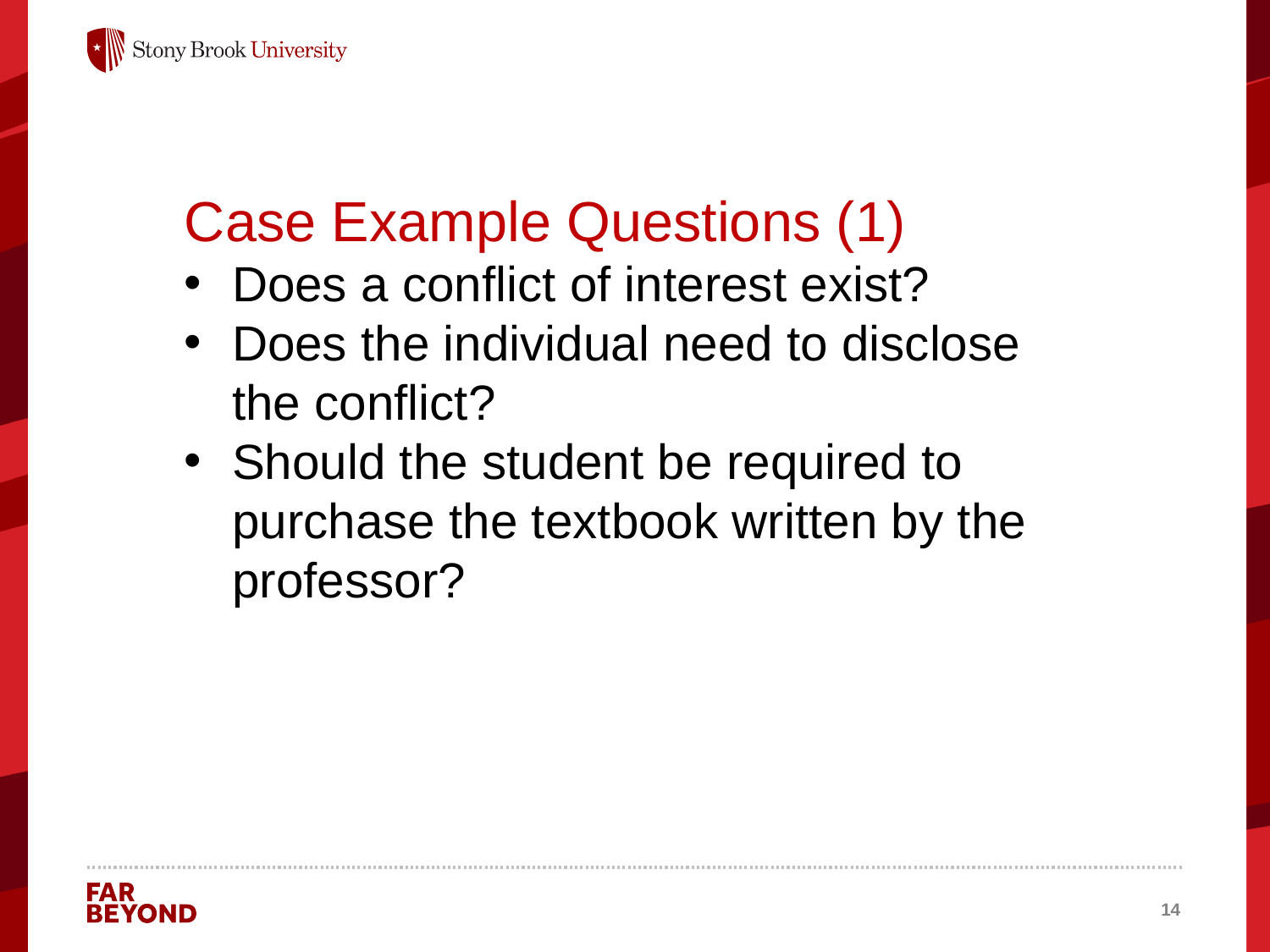

Case Example Questions (1)
Does a conflict of interest exist?
Does the individual need to disclose the conflict?
Should the student be required to purchase the textbook written by the professor?
14